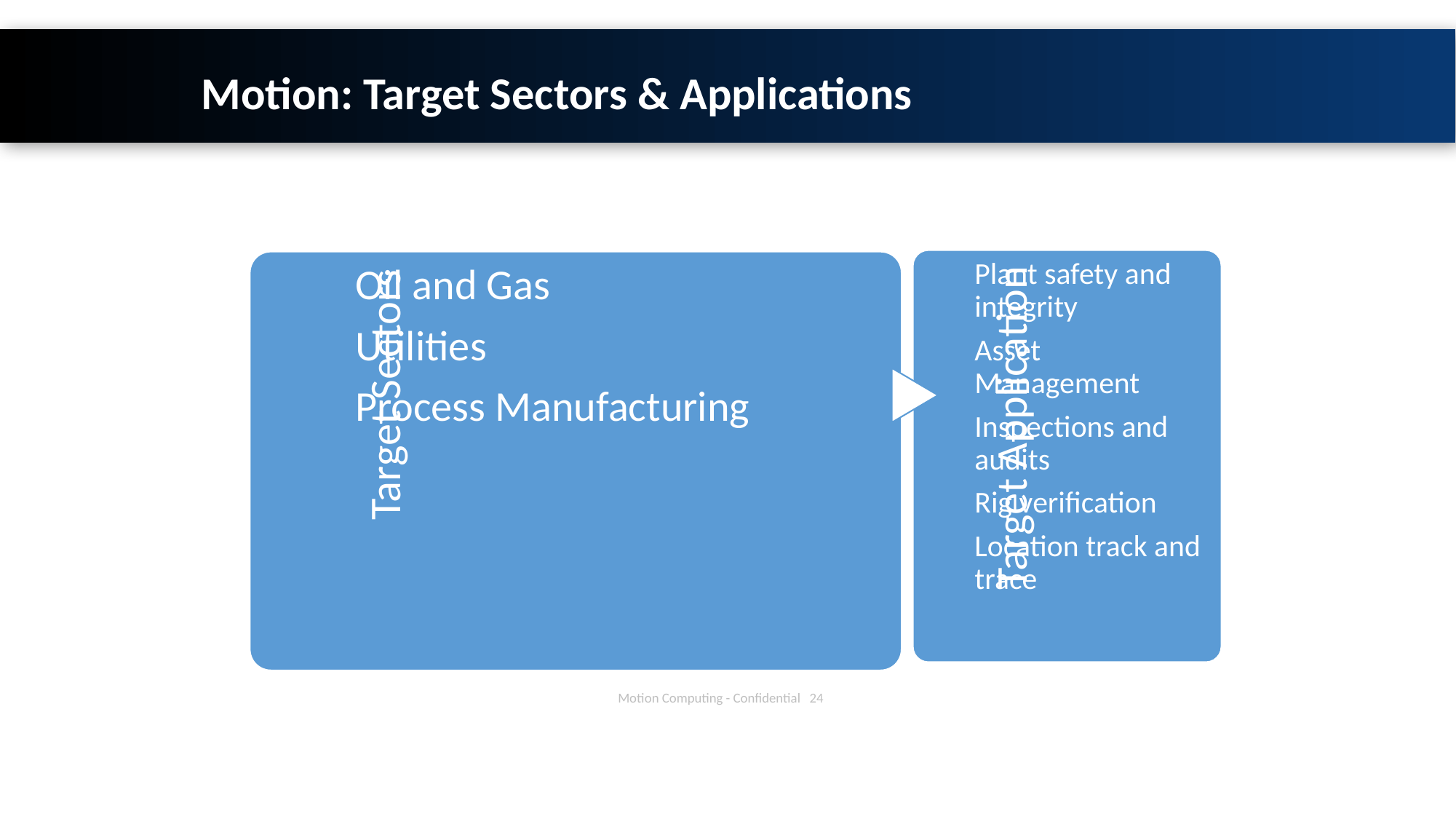

# Motion: Target Sectors & Applications
Target Sectors
Oil and Gas
Utilities
Process Manufacturing

Target Application
Plant safety and integrity
Asset Management
Inspections and audits
Rig verification
Location track and trace
Motion Computing - Confidential   24